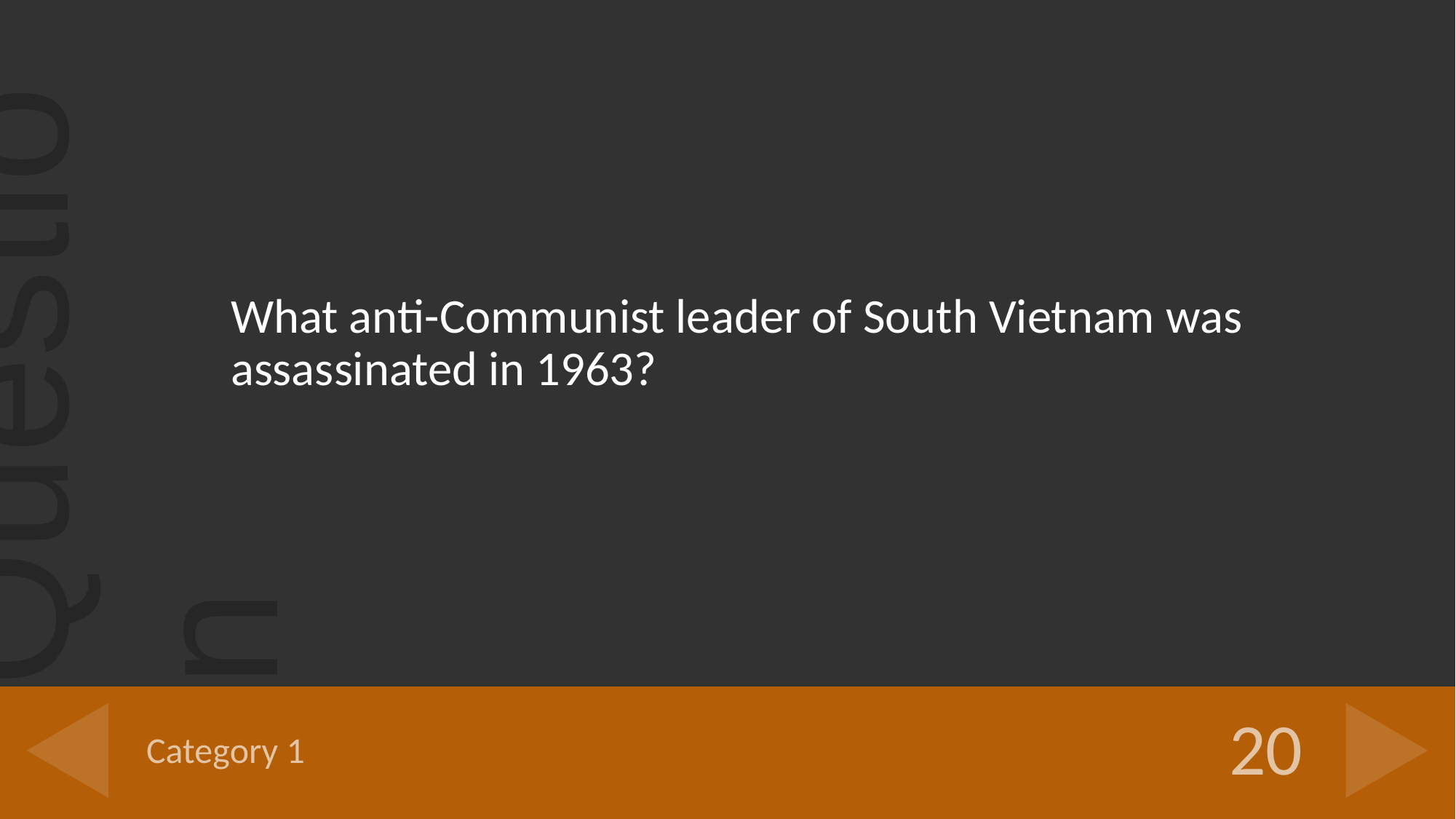

What anti-Communist leader of South Vietnam was assassinated in 1963?
# Category 1
20